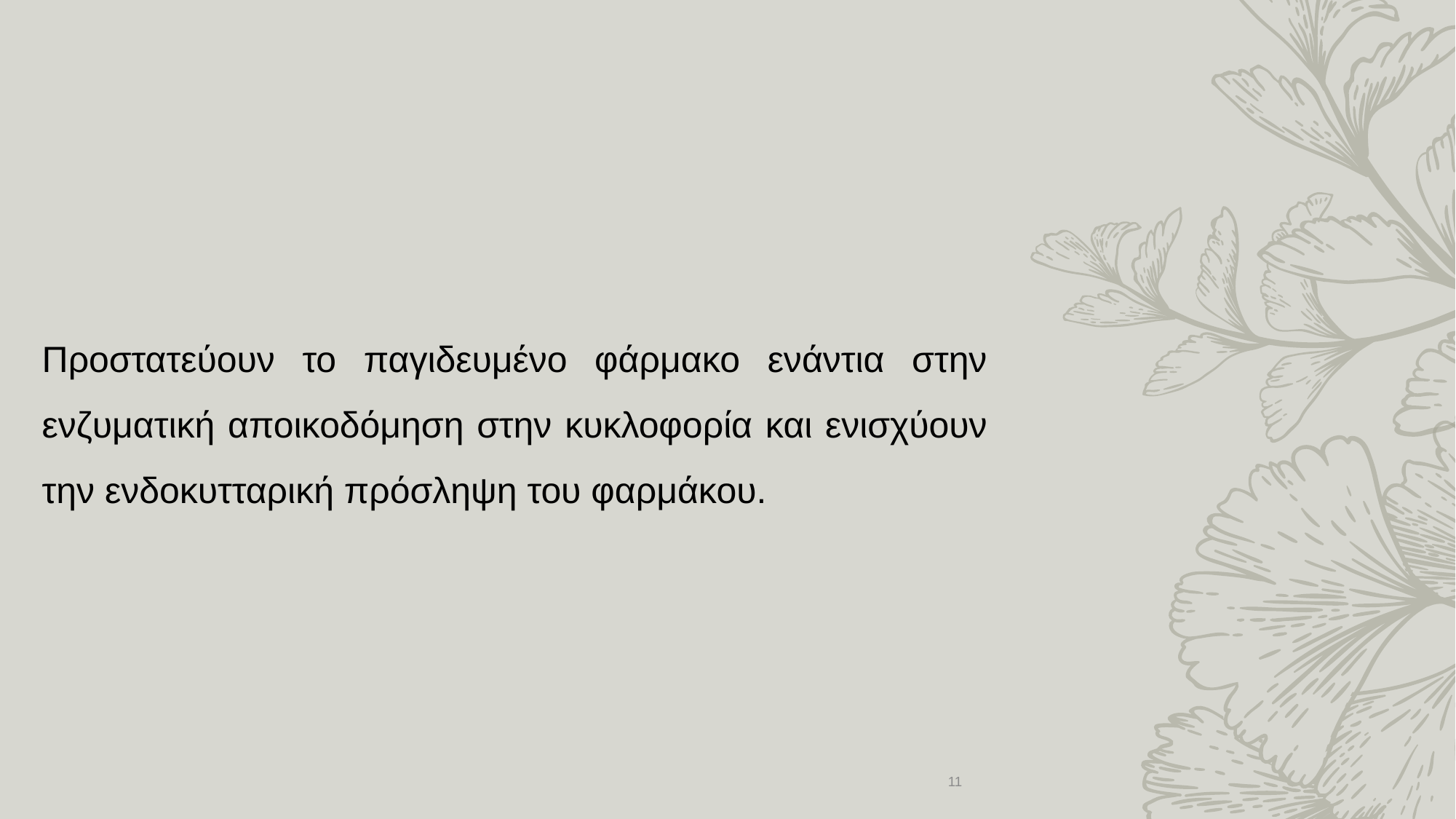

Προστατεύουν το παγιδευμένο φάρμακο ενάντια στην ενζυματική αποικοδόμηση στην κυκλοφορία και ενισχύουν την ενδοκυτταρική πρόσληψη του φαρμάκου.
11